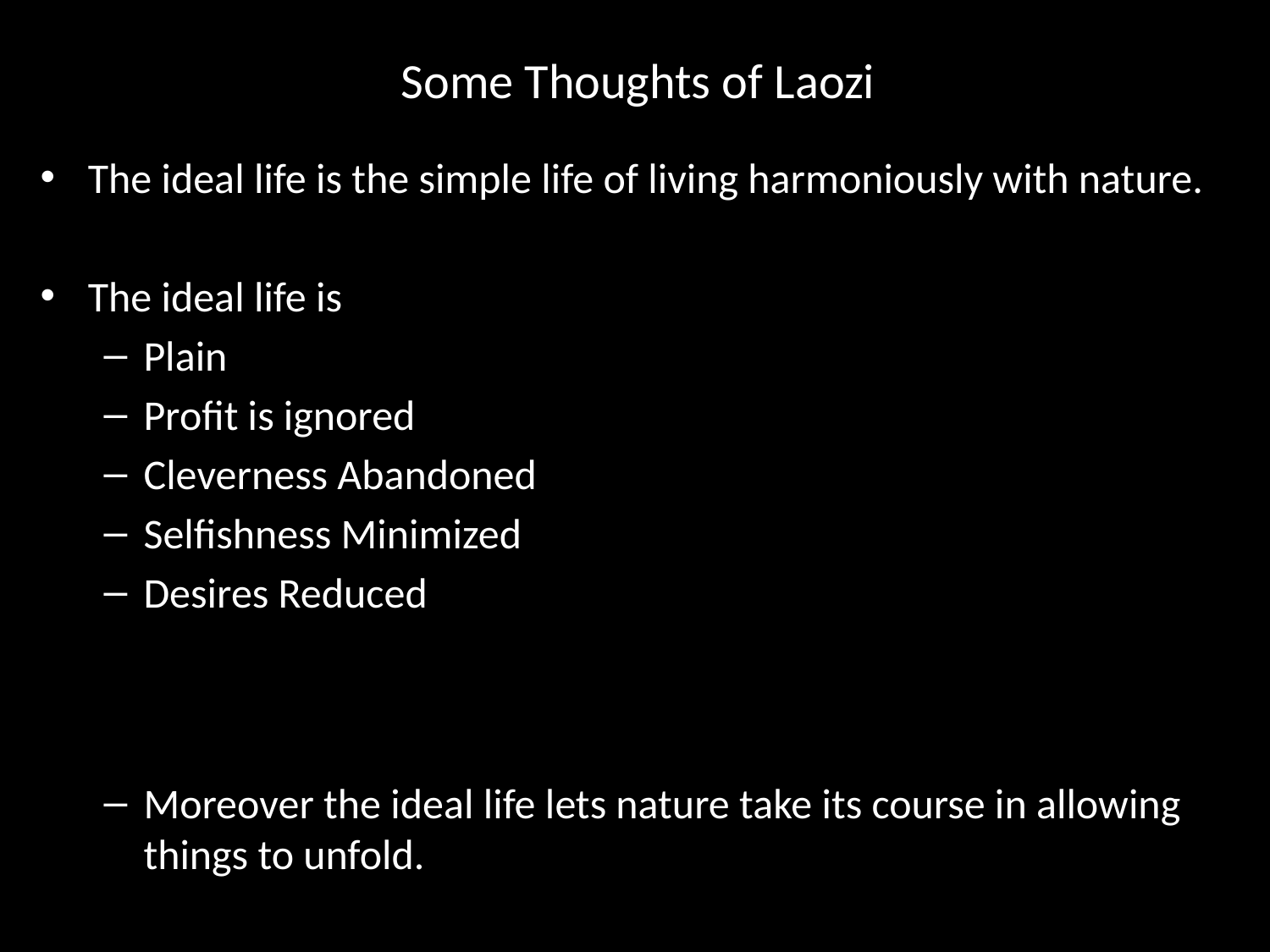

# Some Thoughts of Laozi
The ideal life is the simple life of living harmoniously with nature.

The ideal life is
Plain
Profit is ignored
Cleverness Abandoned
Selfishness Minimized
Desires Reduced

Moreover the ideal life lets nature take its course in allowing things to unfold.